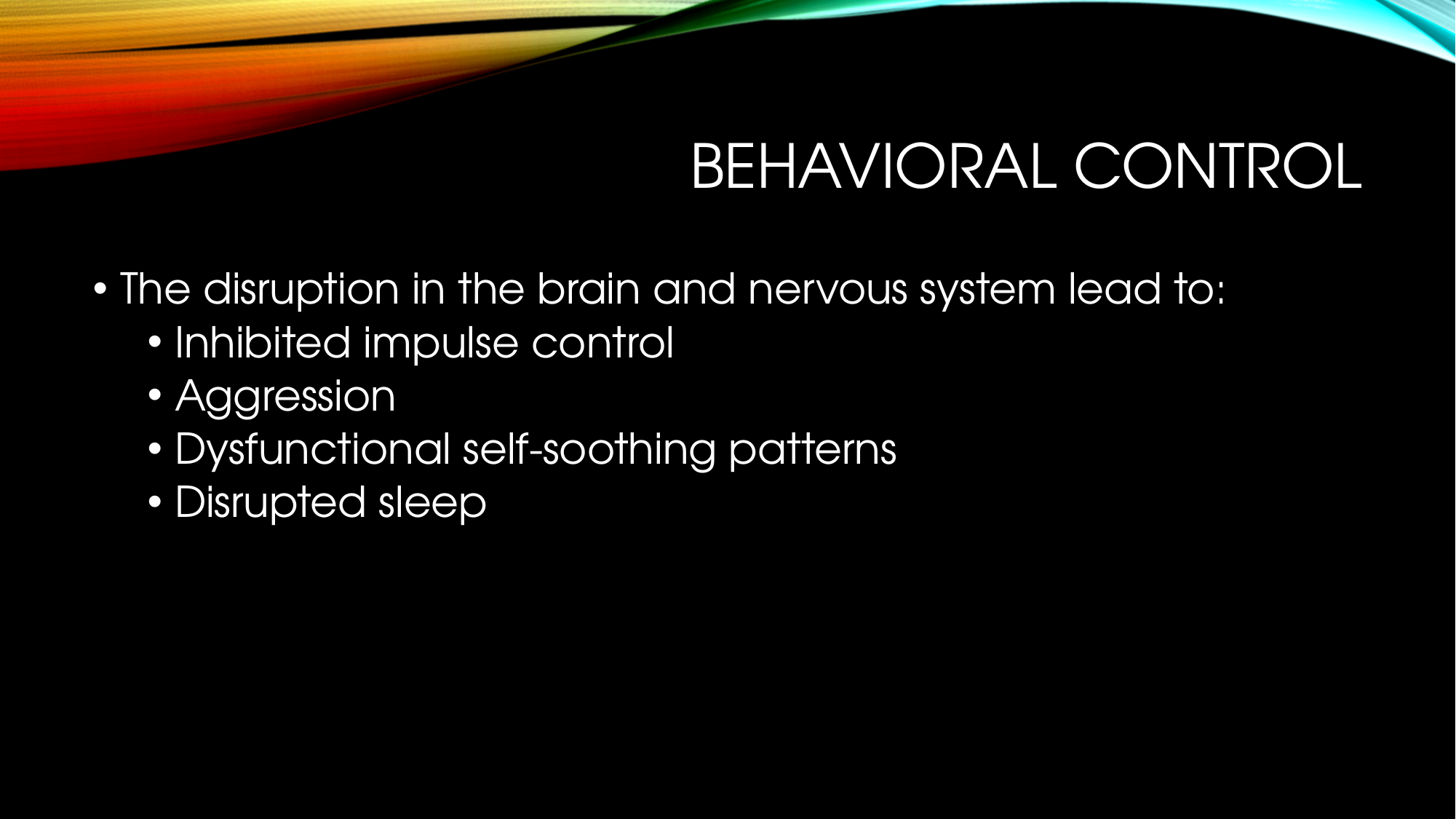

# Behavioral Control
The disruption in the brain and nervous system lead to:
Inhibited impulse control
Aggression
Dysfunctional self-soothing patterns
Disrupted sleep